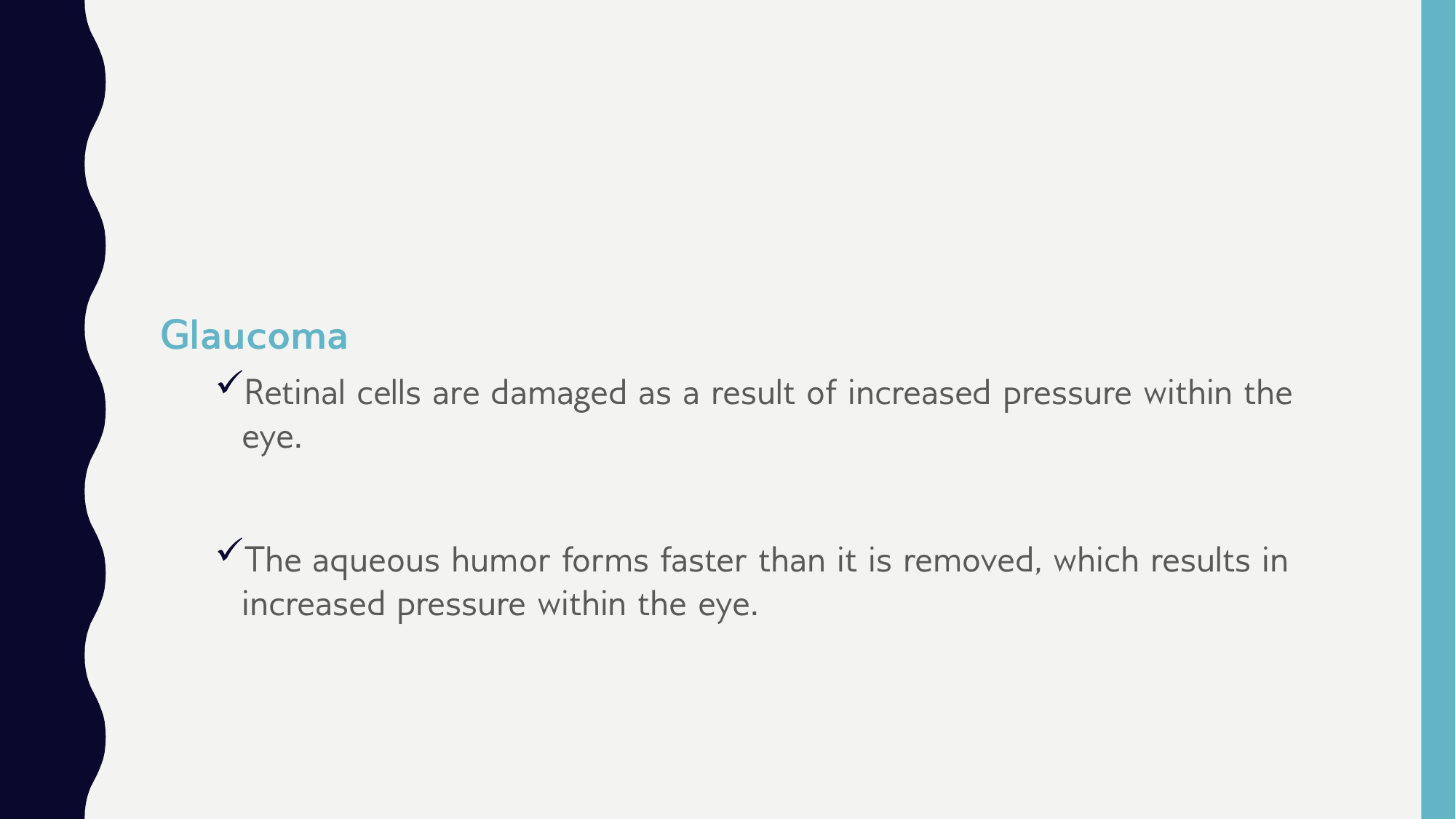

Glaucoma
Retinal cells are damaged as a result of increased pressure within the eye.

The aqueous humor forms faster than it is removed, which results in increased pressure within the eye.